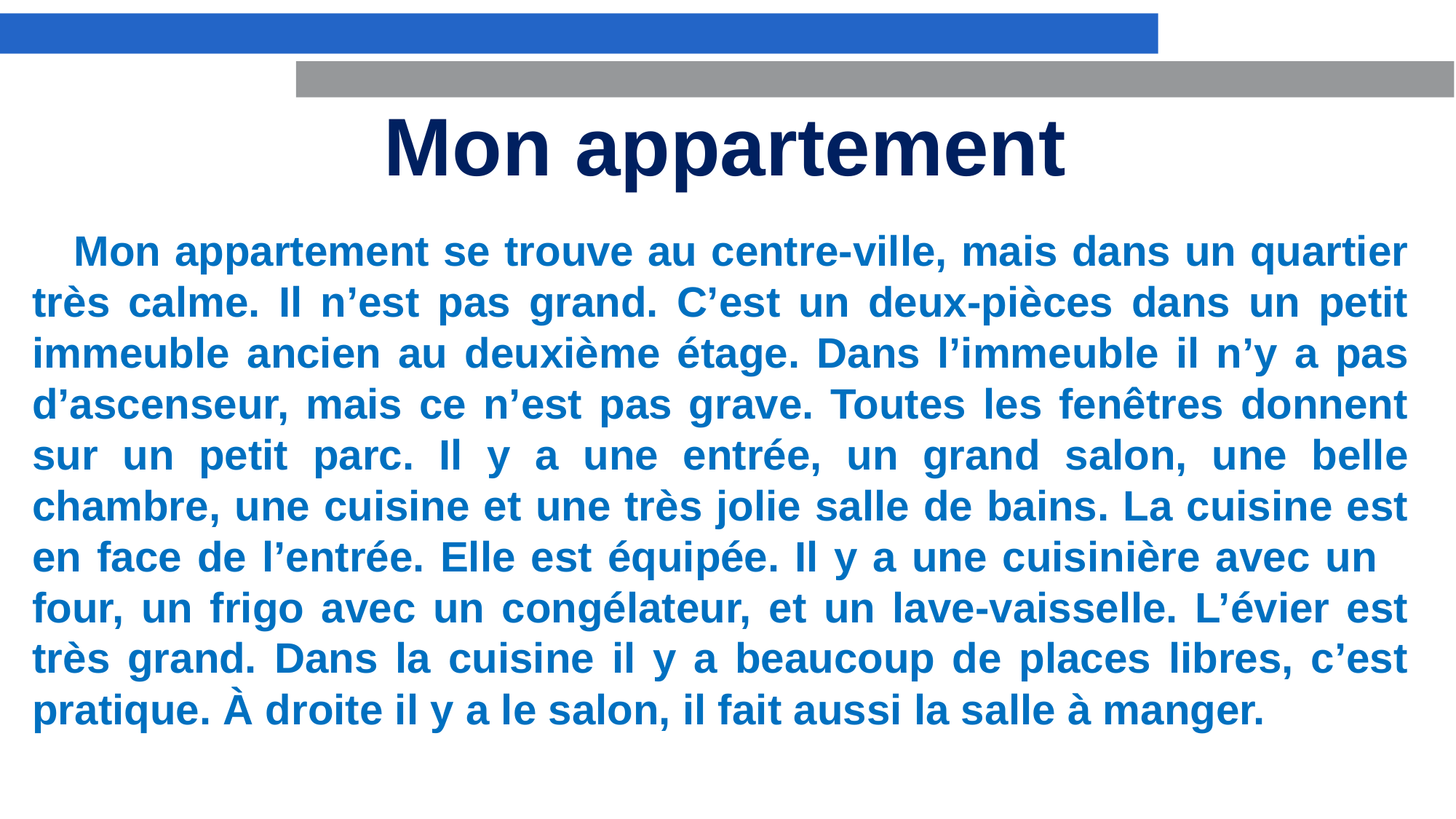

# Mon appartement

   Mon appartement se trouve au centre-ville, mais dans un quartier très calme. Il n’est pas grand. C’est un deux-pièces dans un petit immeuble ancien au deuxième étage. Dans l’immeuble il n’y a pas d’ascenseur, mais ce n’est pas grave. Toutes les fenêtres donnent sur un petit parc. Il y a une entrée, un grand salon, une belle chambre, une cuisine et une très jolie salle de bains. La cuisine est en face de l’entrée. Elle est équipée. Il y a une cuisinière avec un   four, un frigo avec un congélateur, et un lave-vaisselle. L’évier est très grand. Dans la cuisine il y a beaucoup de places libres, c’est pratique. À droite il y a le salon, il fait aussi la salle à manger.